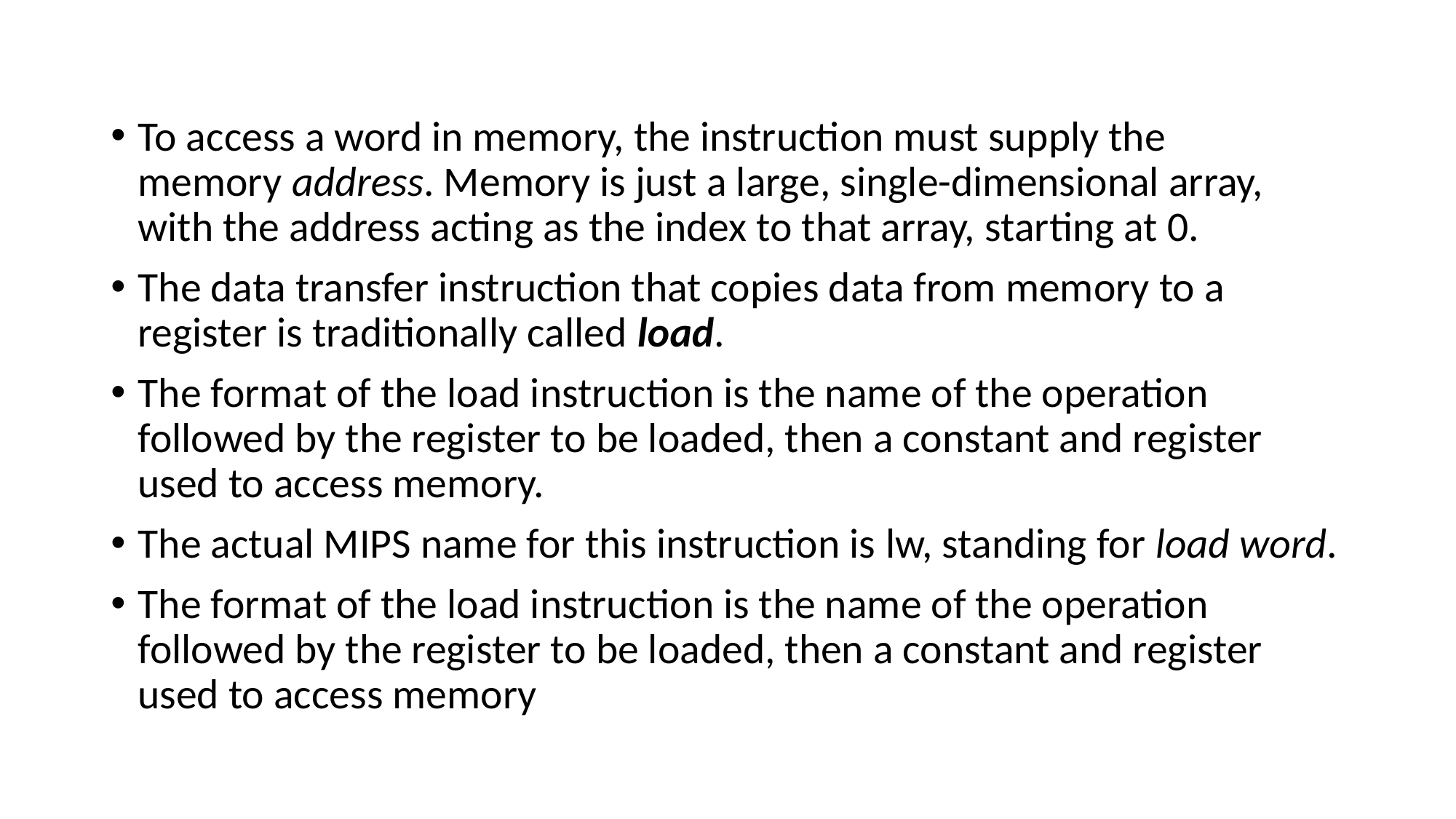

#
To access a word in memory, the instruction must supply the memory address. Memory is just a large, single-dimensional array, with the address acting as the index to that array, starting at 0.
The data transfer instruction that copies data from memory to a register is traditionally called load.
The format of the load instruction is the name of the operation followed by the register to be loaded, then a constant and register used to access memory.
The actual MIPS name for this instruction is lw, standing for load word.
The format of the load instruction is the name of the operation followed by the register to be loaded, then a constant and register used to access memory